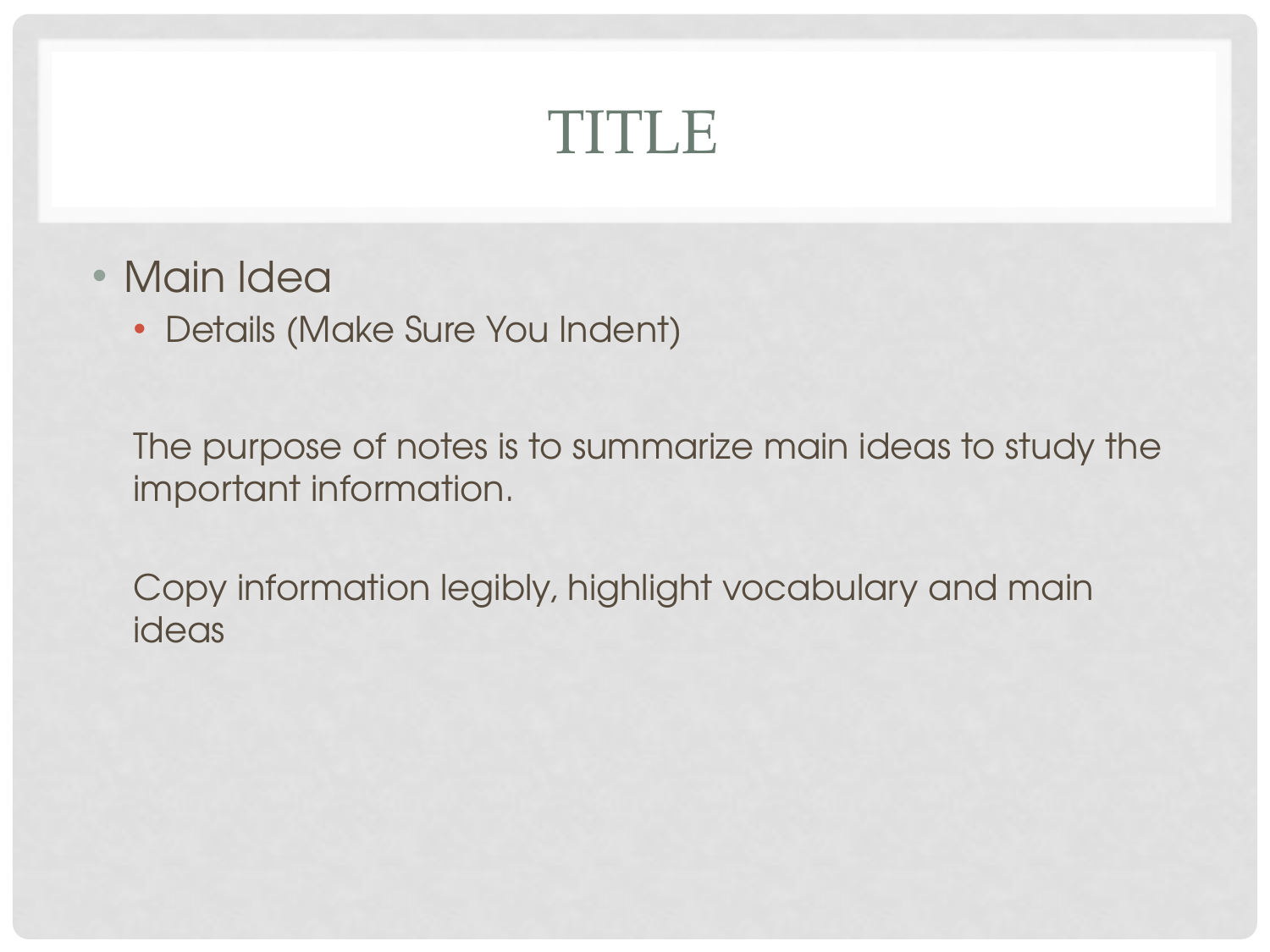

# Title
Main Idea
Details (Make Sure You Indent)

The purpose of notes is to summarize main ideas to study the important information.

Copy information legibly, highlight vocabulary and main ideas